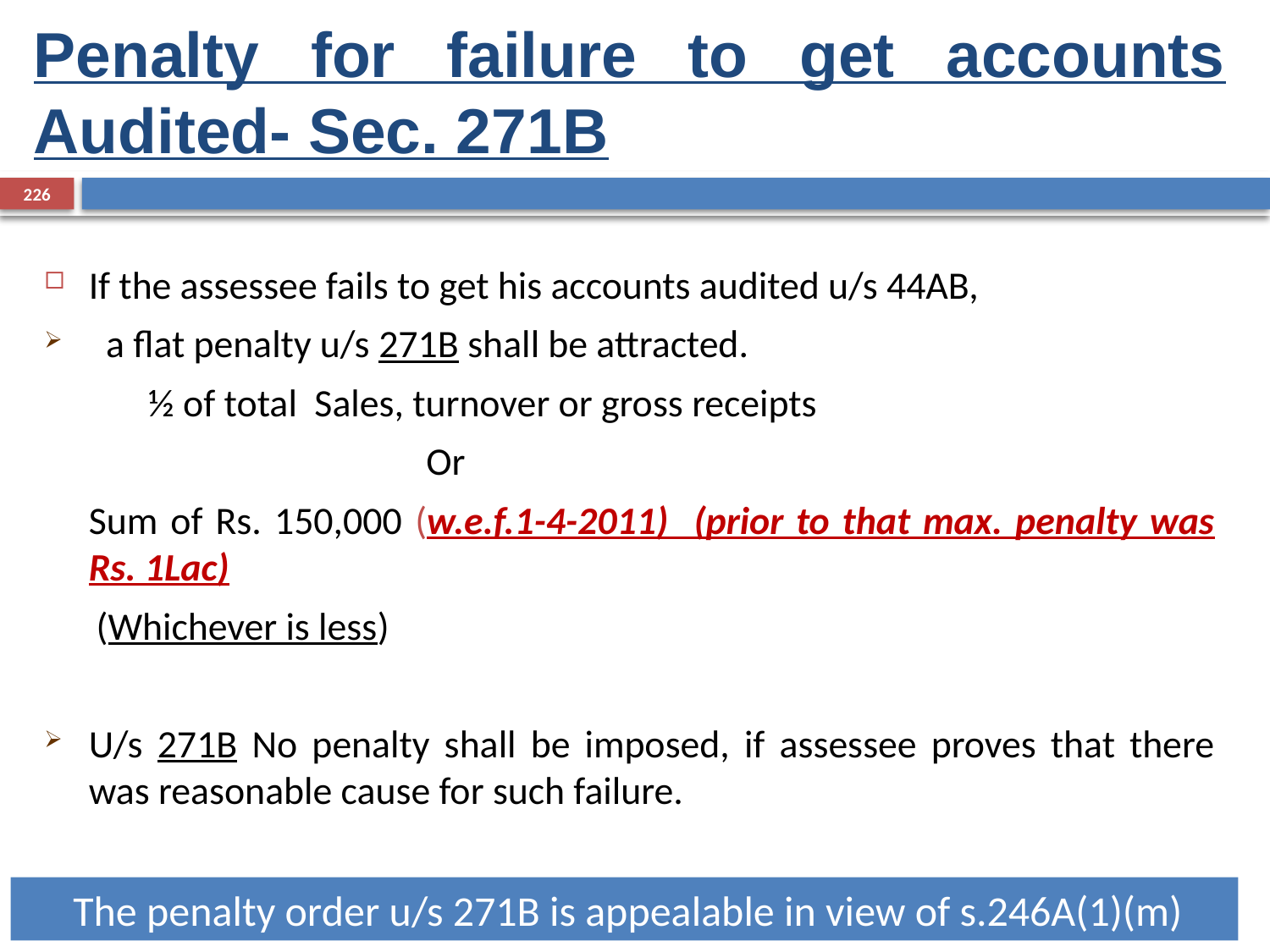

# Penalty for failure to get accounts Audited- Sec. 271B
226
If the assessee fails to get his accounts audited u/s 44AB,
  a flat penalty u/s 271B shall be attracted.
            ½ of total  Sales, turnover or gross receipts
                                            Or
	Sum of Rs. 150,000 (w.e.f.1-4-2011)  (prior to that max. penalty was Rs. 1Lac)
      (Whichever is less)

U/s 271B No penalty shall be imposed, if assessee proves that there was reasonable cause for such failure.
The penalty order u/s 271B is appealable in view of s.246A(1)(m)